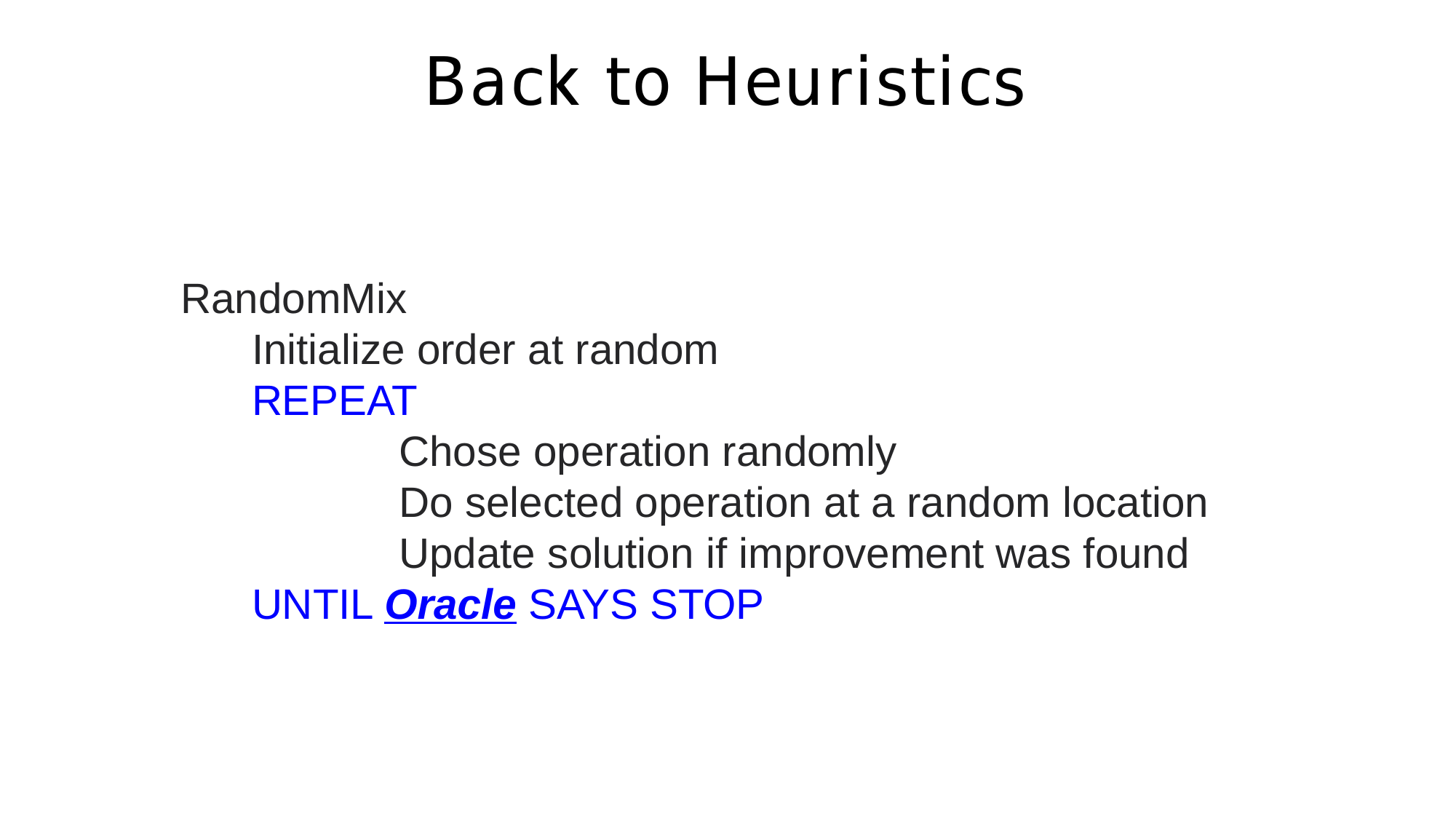

Back to Heuristics
RandomMix
      Initialize order at random
      REPEAT
		Chose operation randomly
             	Do selected operation at a random location
		Update solution if improvement was found
      UNTIL Oracle SAYS STOP